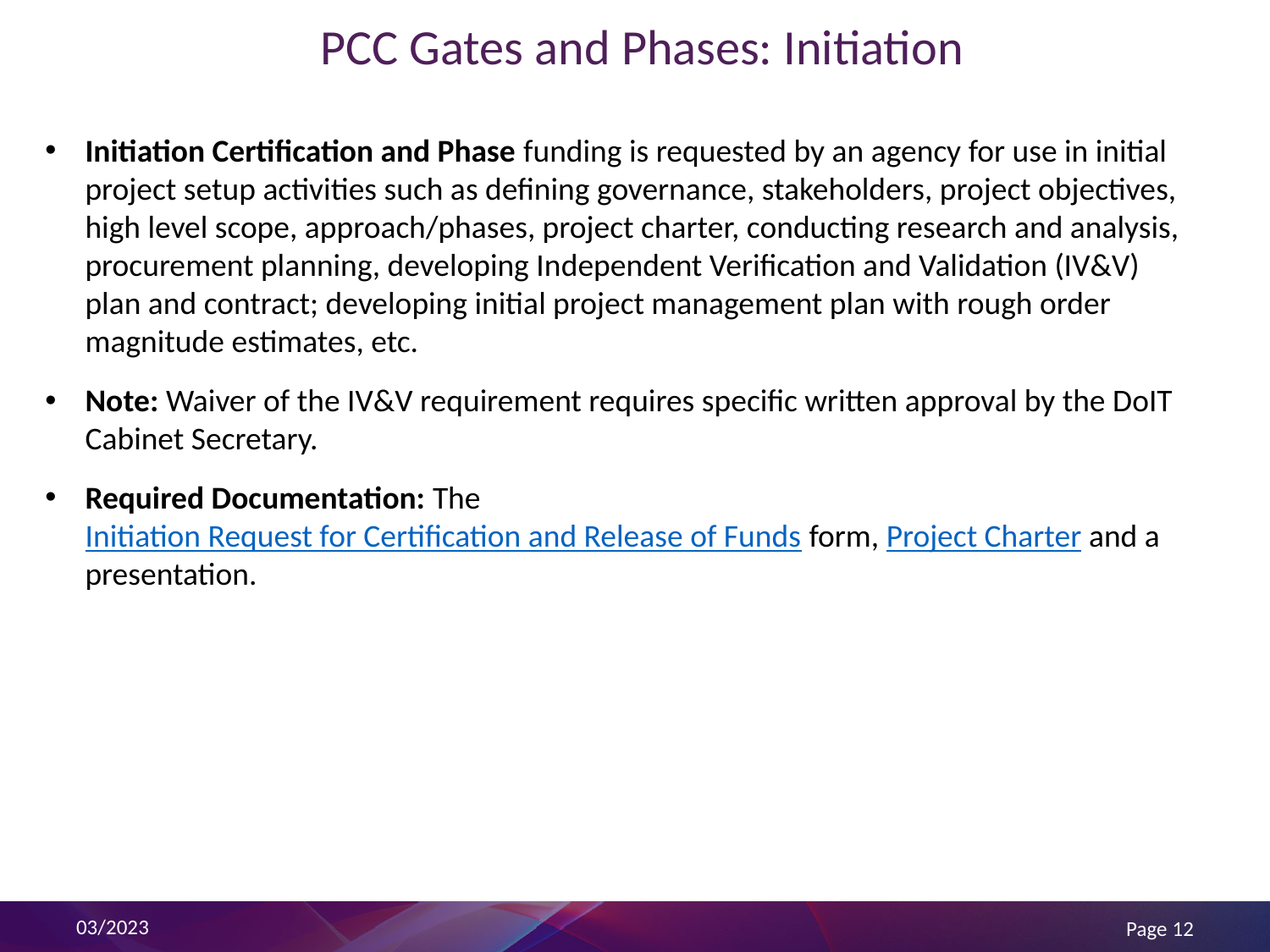

# PCC Gates and Phases: Initiation
Initiation Certification and Phase funding is requested by an agency for use in initial project setup activities such as defining governance, stakeholders, project objectives, high level scope, approach/phases, project charter, conducting research and analysis, procurement planning, developing Independent Verification and Validation (IV&V) plan and contract; developing initial project management plan with rough order magnitude estimates, etc.
Note: Waiver of the IV&V requirement requires specific written approval by the DoIT Cabinet Secretary.
Required Documentation: The Initiation Request for Certification and Release of Funds form, Project Charter and a presentation.

03/2023
Page 12